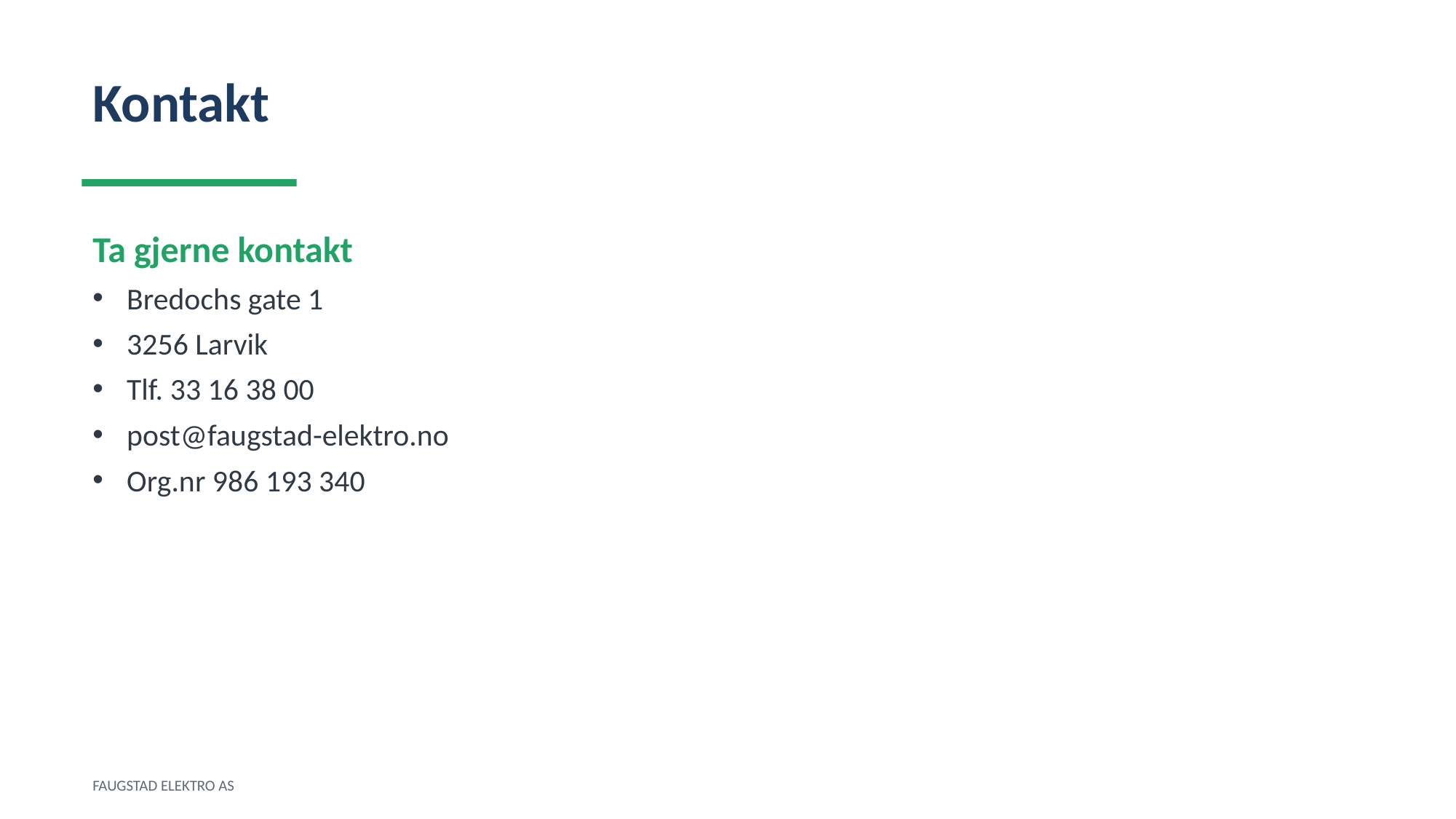

Kontakt

Ta gjerne kontakt
Bredochs gate 1
3256 Larvik
Tlf. 33 16 38 00
post@faugstad-elektro.no
Org.nr 986 193 340
FAUGSTAD ELEKTRO AS